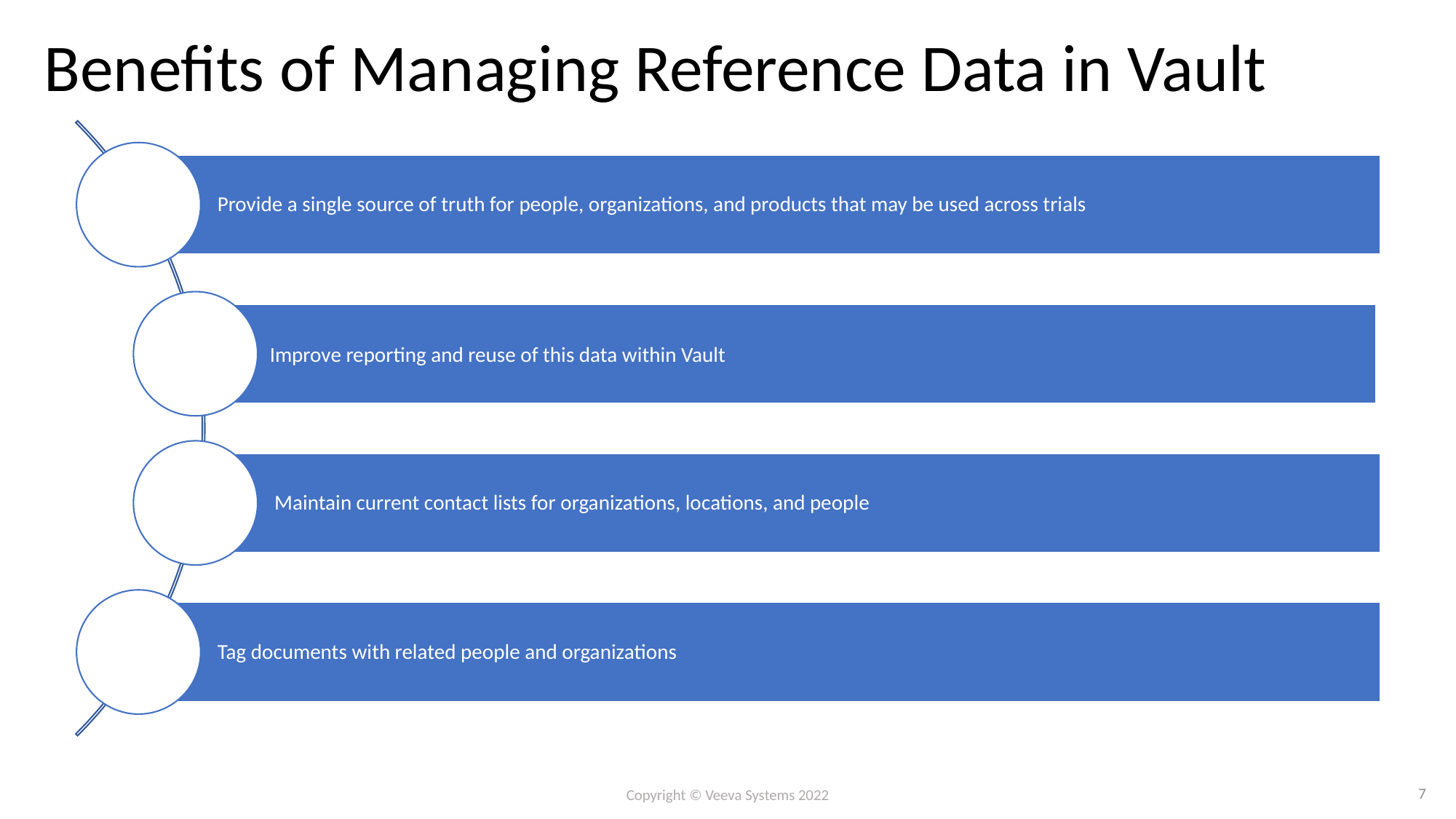

# Benefits of Managing Reference Data in Vault
Provide a single source of truth for people, organizations, and products that may be used across trials
Improve reporting and reuse of this data within Vault
Maintain current contact lists for organizations, locations, and people
Tag documents with related people and organizations